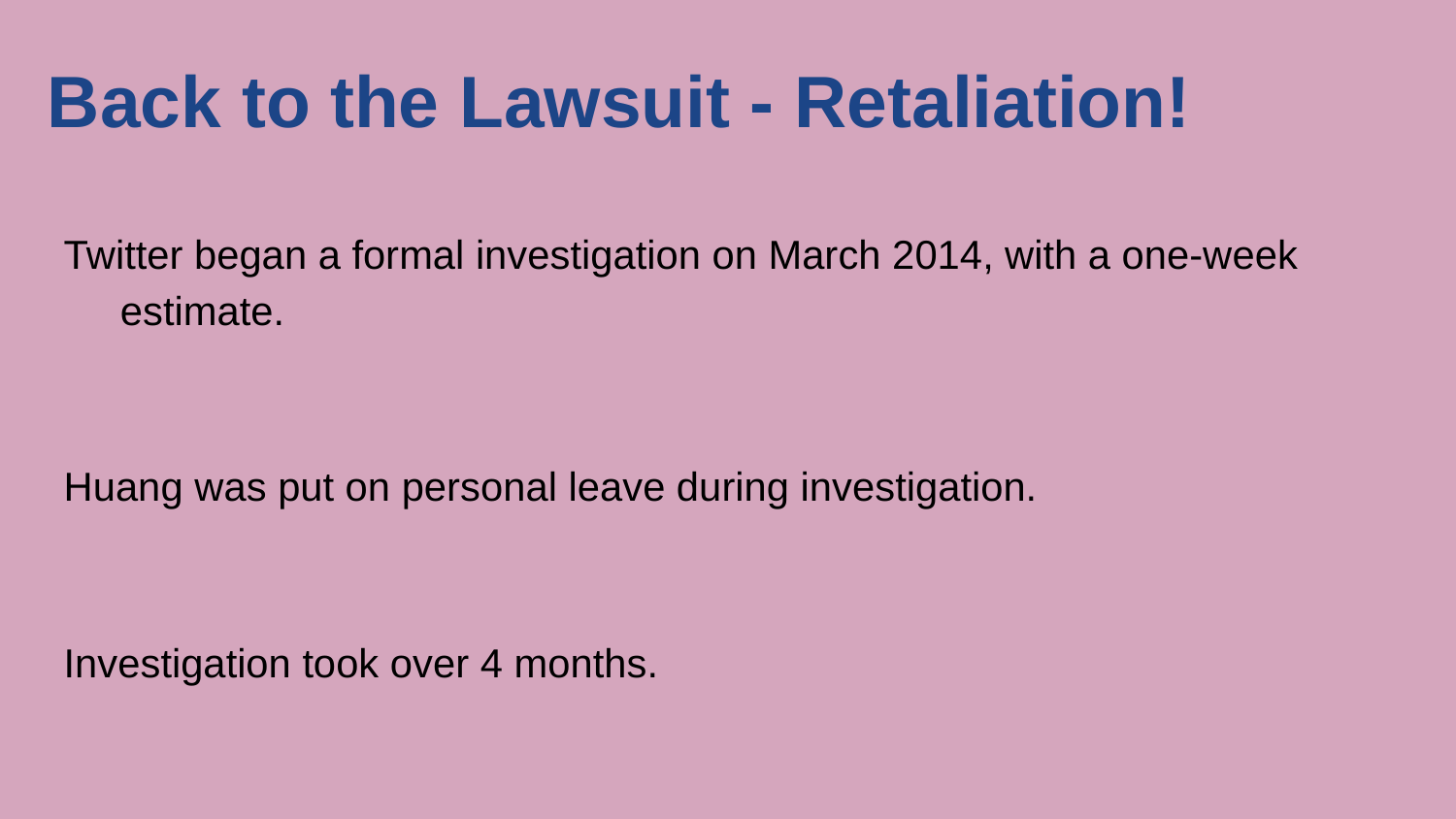

# Back to the Lawsuit - Retaliation!
Twitter began a formal investigation on March 2014, with a one-week estimate.

Huang was put on personal leave during investigation.

Investigation took over 4 months.